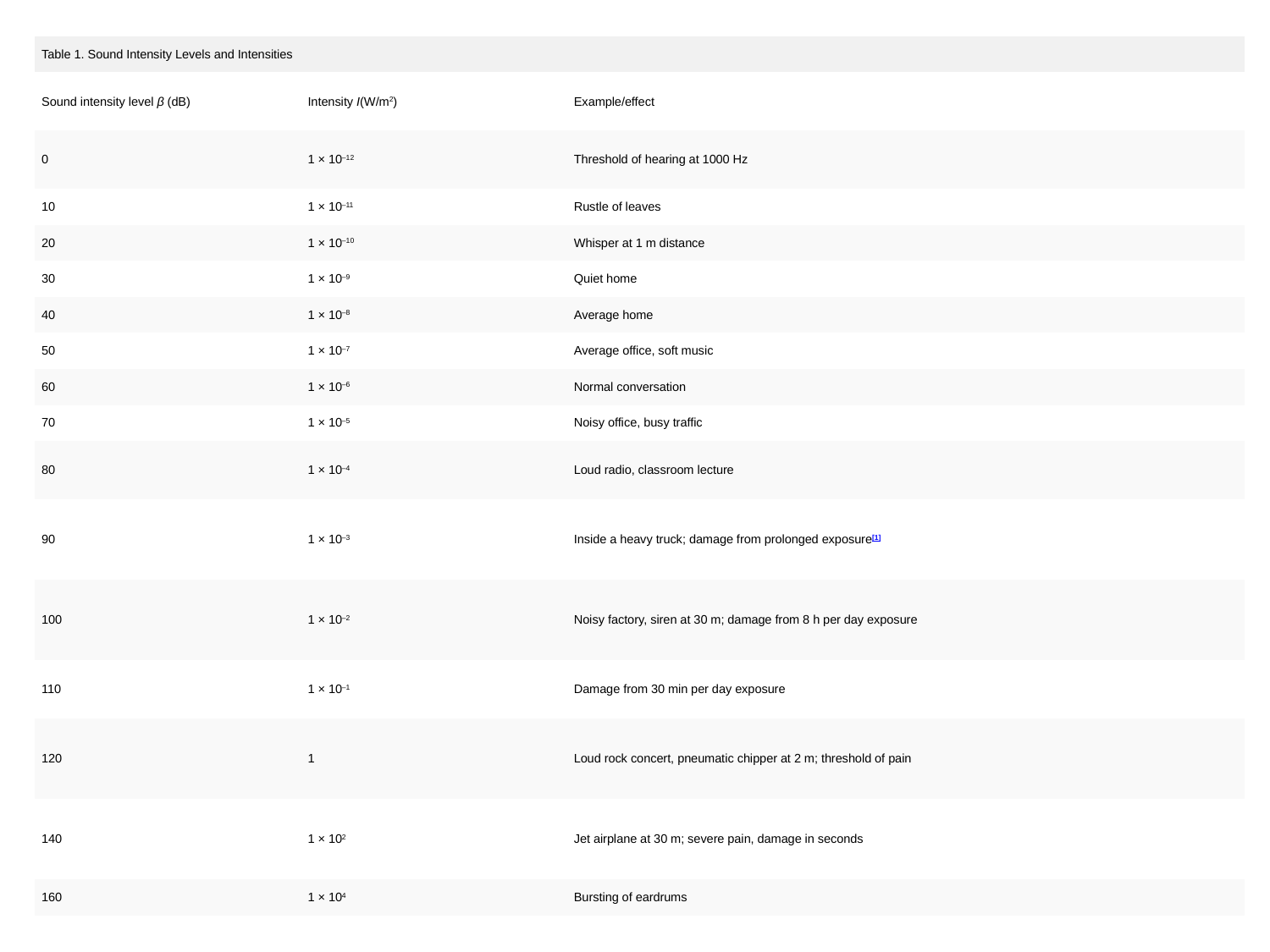

| Table 1. Sound Intensity Levels and Intensities |  |  |
| --- | --- | --- |
| Sound intensity level β (dB) | Intensity I(W/m2) | Example/effect |
| 0 | 1 × 10–12 | Threshold of hearing at 1000 Hz |
| 10 | 1 × 10–11 | Rustle of leaves |
| 20 | 1 × 10–10 | Whisper at 1 m distance |
| 30 | 1 × 10–9 | Quiet home |
| 40 | 1 × 10–8 | Average home |
| 50 | 1 × 10–7 | Average office, soft music |
| 60 | 1 × 10–6 | Normal conversation |
| 70 | 1 × 10–5 | Noisy office, busy traffic |
| 80 | 1 × 10–4 | Loud radio, classroom lecture |
| 90 | 1 × 10–3 | Inside a heavy truck; damage from prolonged exposure[1] |
| 100 | 1 × 10–2 | Noisy factory, siren at 30 m; damage from 8 h per day exposure |
| 110 | 1 × 10–1 | Damage from 30 min per day exposure |
| 120 | 1 | Loud rock concert, pneumatic chipper at 2 m; threshold of pain |
| 140 | 1 × 102 | Jet airplane at 30 m; severe pain, damage in seconds |
| 160 | 1 × 104 | Bursting of eardrums |
#